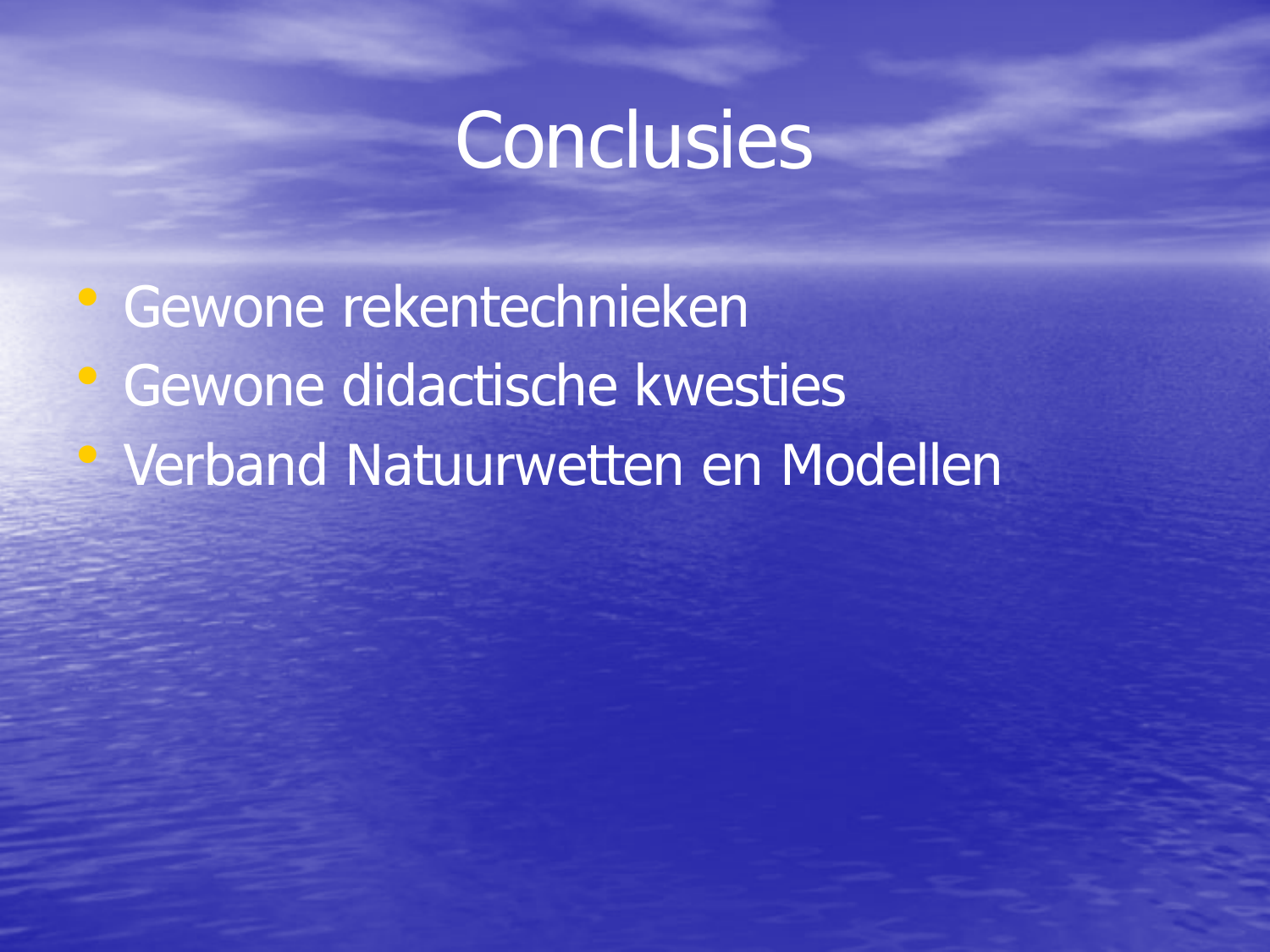

# Conclusies
Gewone rekentechnieken
Gewone didactische kwesties
Verband Natuurwetten en Modellen